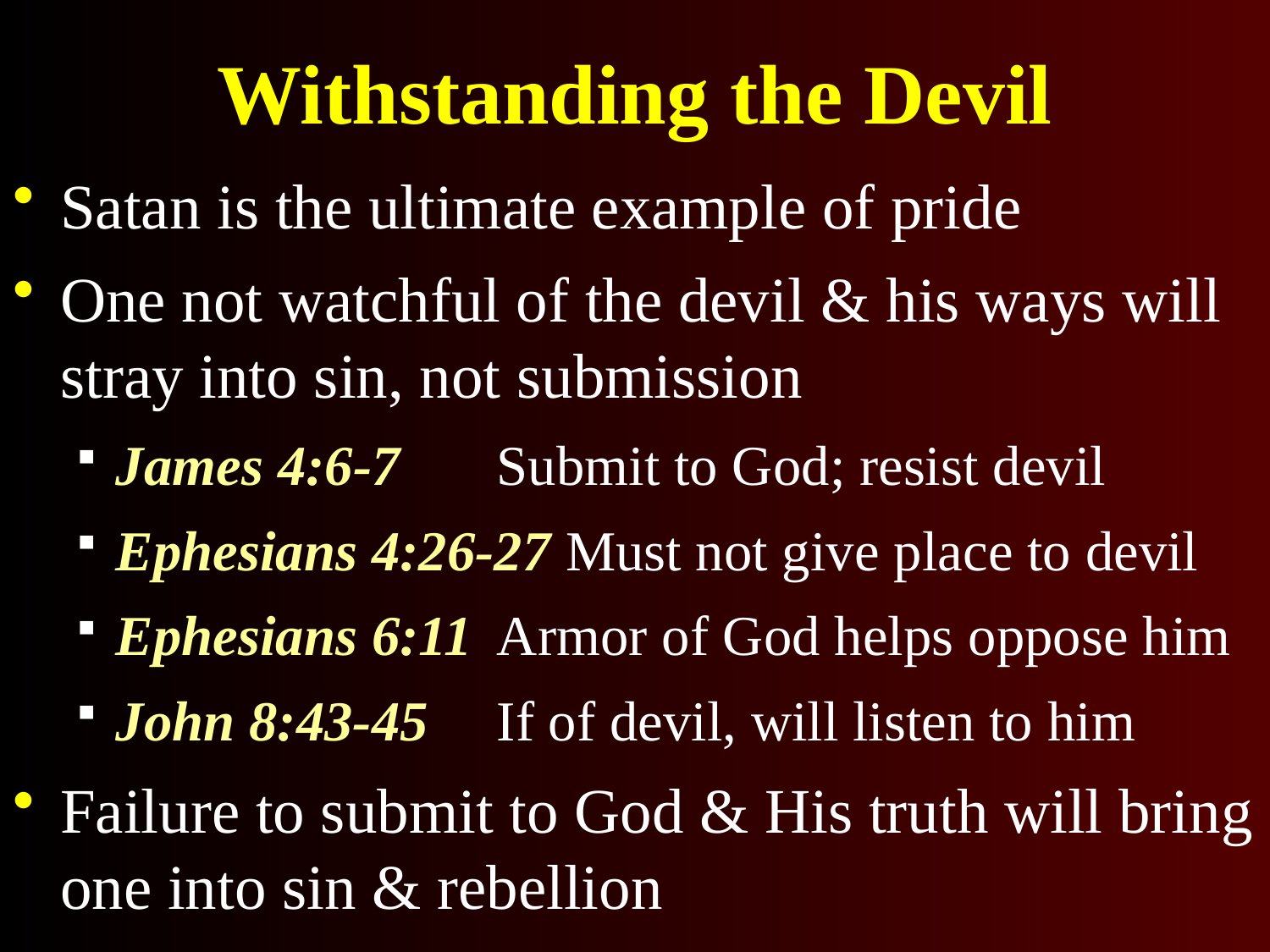

# Withstanding the Devil
Satan is the ultimate example of pride
One not watchful of the devil & his ways will stray into sin, not submission
James 4:6-7	Submit to God; resist devil
Ephesians 4:26-27 Must not give place to devil
Ephesians 6:11	Armor of God helps oppose him
John 8:43-45	If of devil, will listen to him
Failure to submit to God & His truth will bring one into sin & rebellion